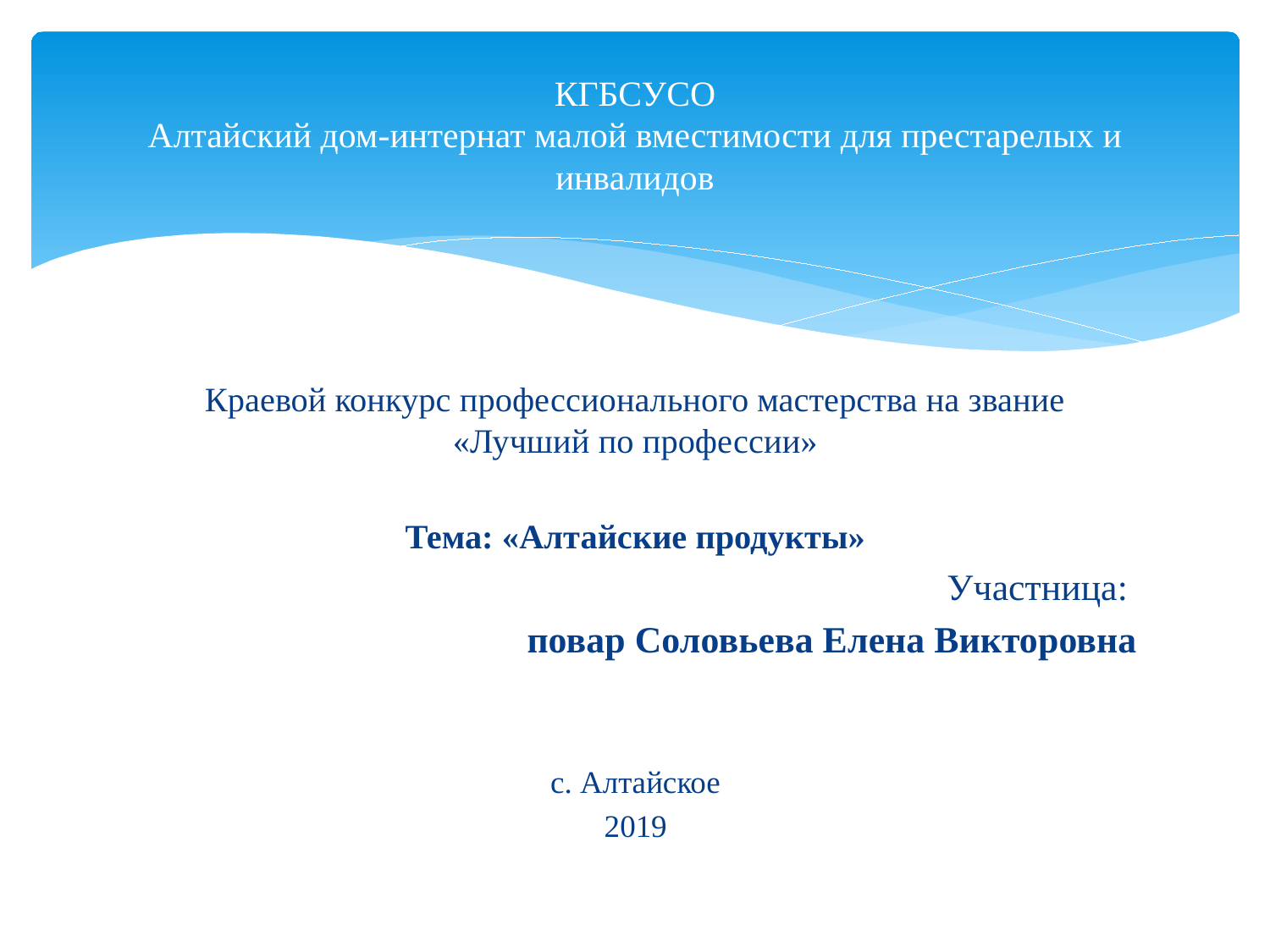

# КГБСУСО Алтайский дом-интернат малой вместимости для престарелых и инвалидов
Краевой конкурс профессионального мастерства на звание «Лучший по профессии»

Тема: «Алтайские продукты»
Участница:
повар Соловьева Елена Викторовна

с. Алтайское
2019